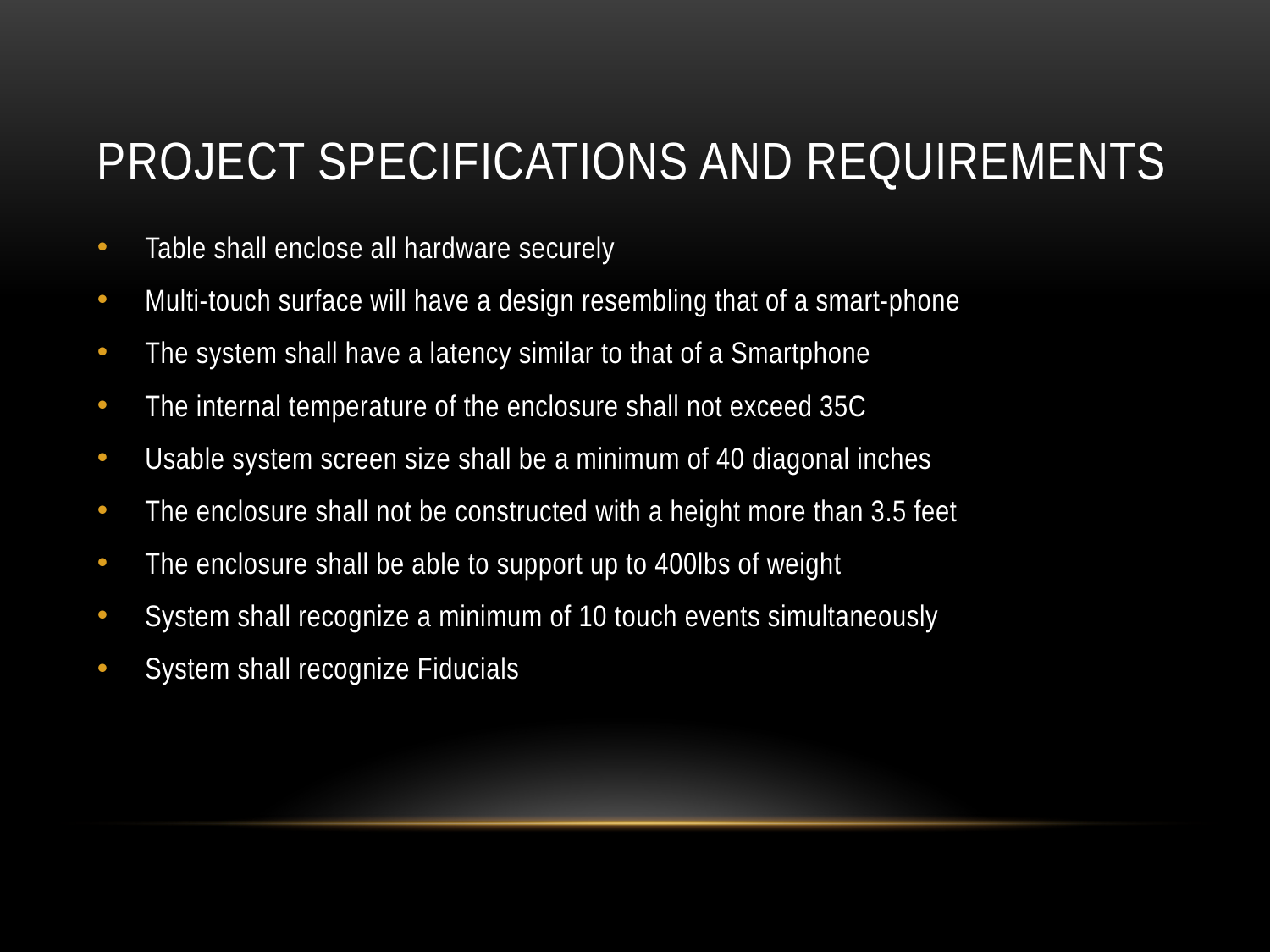

# Project Specifications and Requirements
Table shall enclose all hardware securely
Multi-touch surface will have a design resembling that of a smart-phone
The system shall have a latency similar to that of a Smartphone
The internal temperature of the enclosure shall not exceed 35C
Usable system screen size shall be a minimum of 40 diagonal inches
The enclosure shall not be constructed with a height more than 3.5 feet
The enclosure shall be able to support up to 400lbs of weight
System shall recognize a minimum of 10 touch events simultaneously
System shall recognize Fiducials